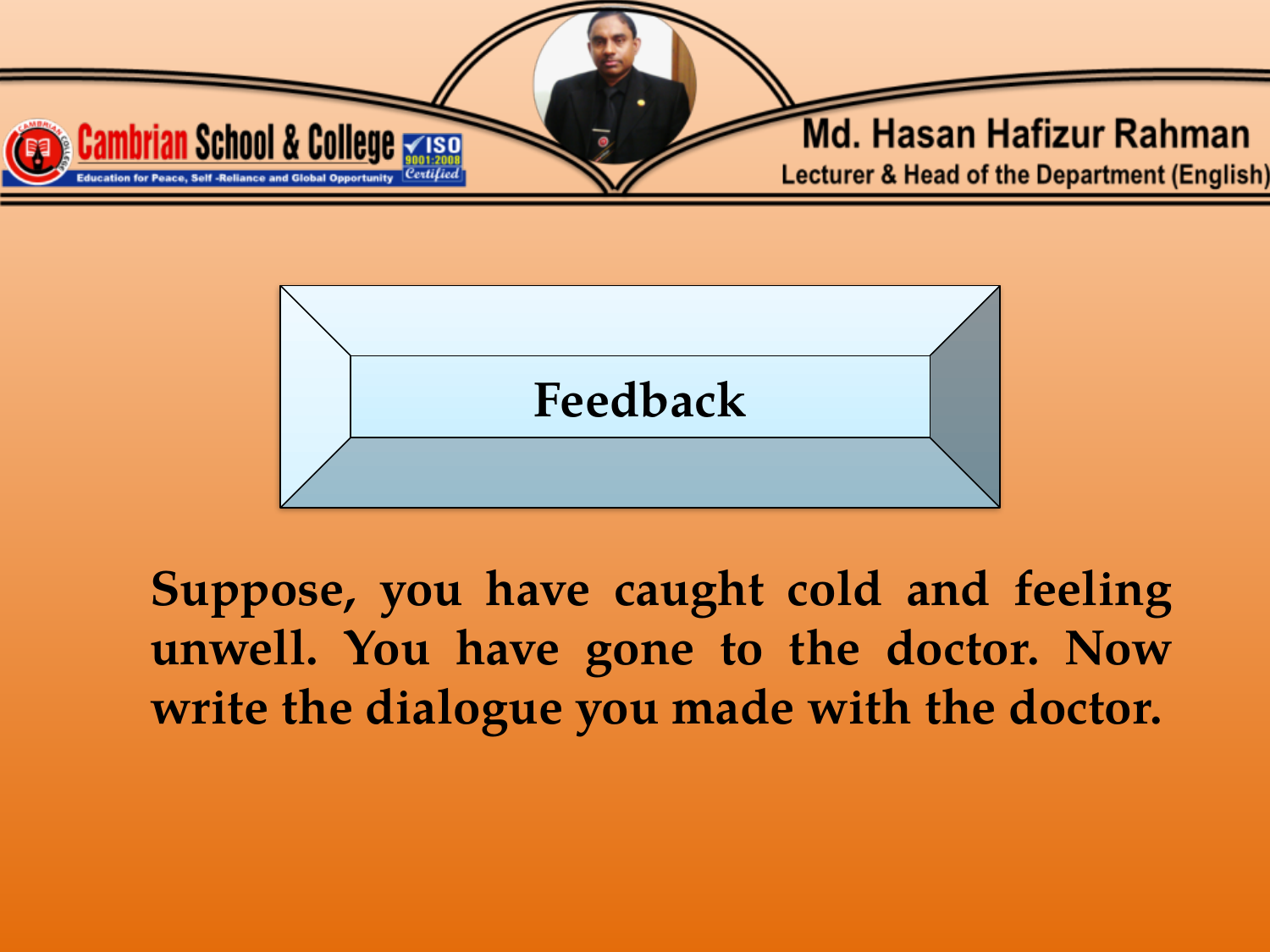

Feedback
Suppose, you have caught cold and feeling unwell. You have gone to the doctor. Now write the dialogue you made with the doctor.